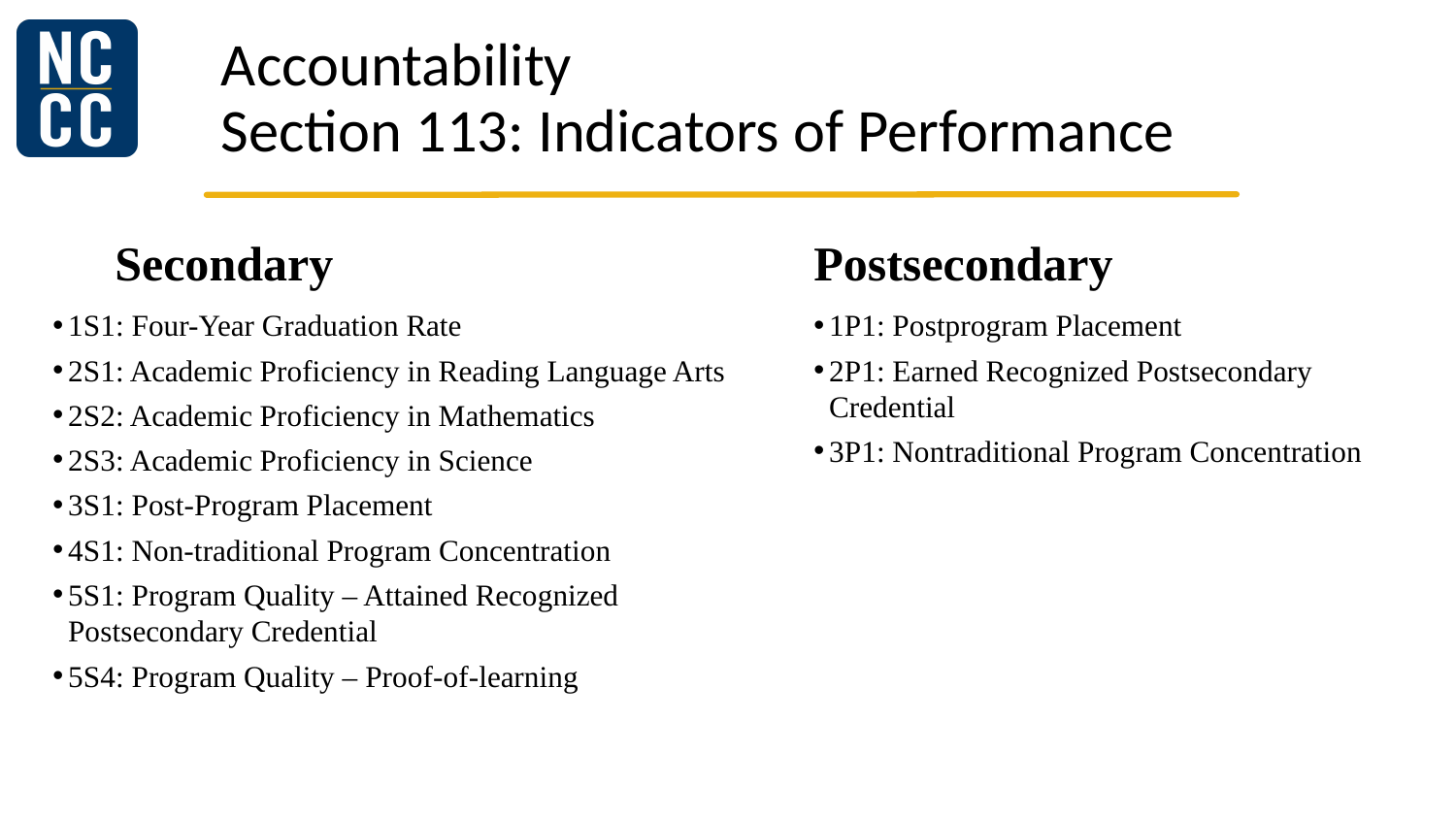

# Accountability Section 113: Indicators of Performance
Secondary
Postsecondary
1S1: Four-Year Graduation Rate
2S1: Academic Proficiency in Reading Language Arts
2S2: Academic Proficiency in Mathematics
2S3: Academic Proficiency in Science
3S1: Post-Program Placement
4S1: Non-traditional Program Concentration
5S1: Program Quality – Attained Recognized Postsecondary Credential
5S4: Program Quality – Proof-of-learning

1P1: Postprogram Placement
2P1: Earned Recognized Postsecondary Credential
3P1: Nontraditional Program Concentration